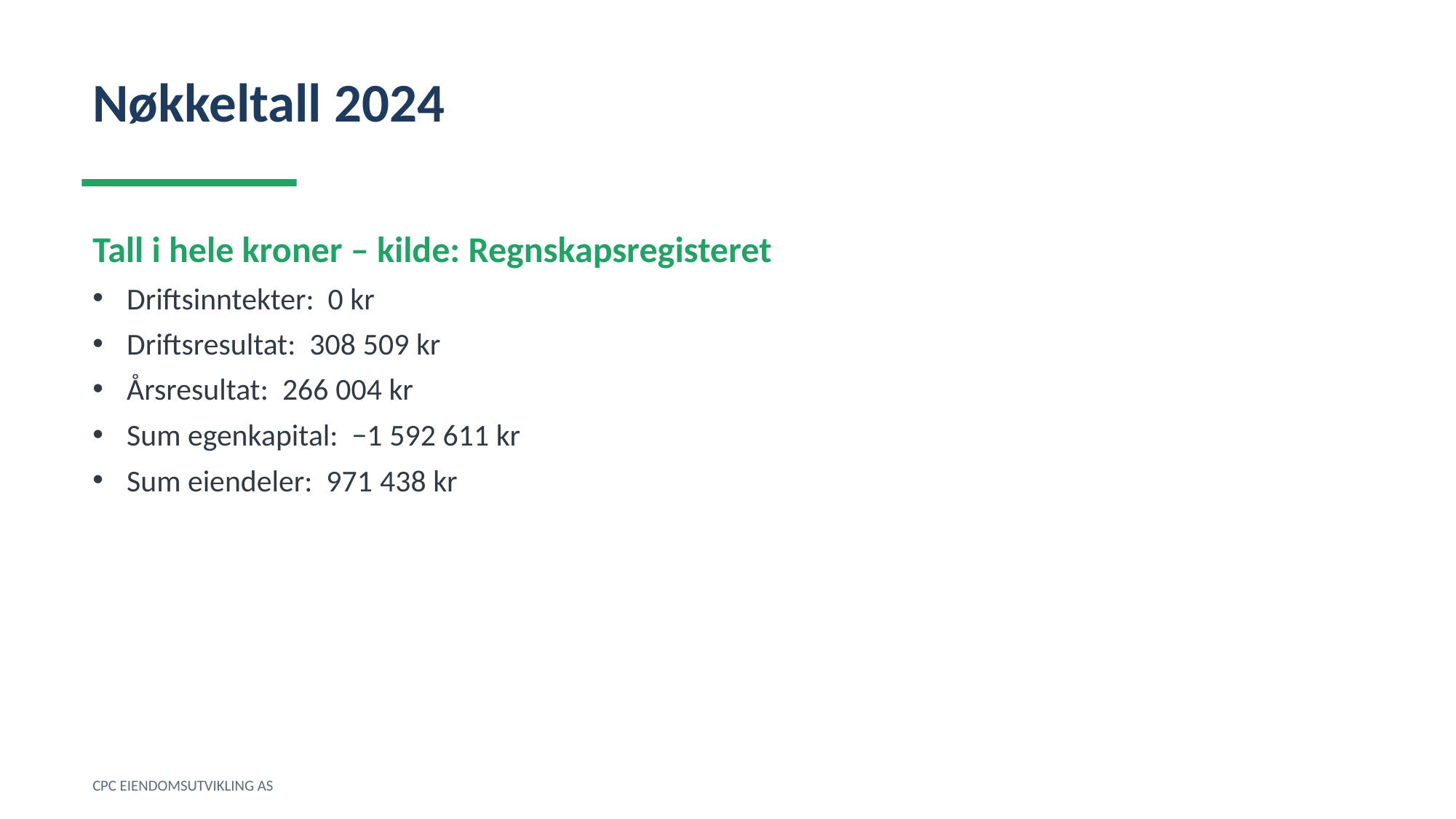

Nøkkeltall 2024

Tall i hele kroner – kilde: Regnskapsregisteret
Driftsinntekter:  0 kr
Driftsresultat:  308 509 kr
Årsresultat:  266 004 kr
Sum egenkapital:  −1 592 611 kr
Sum eiendeler:  971 438 kr
CPC EIENDOMSUTVIKLING AS